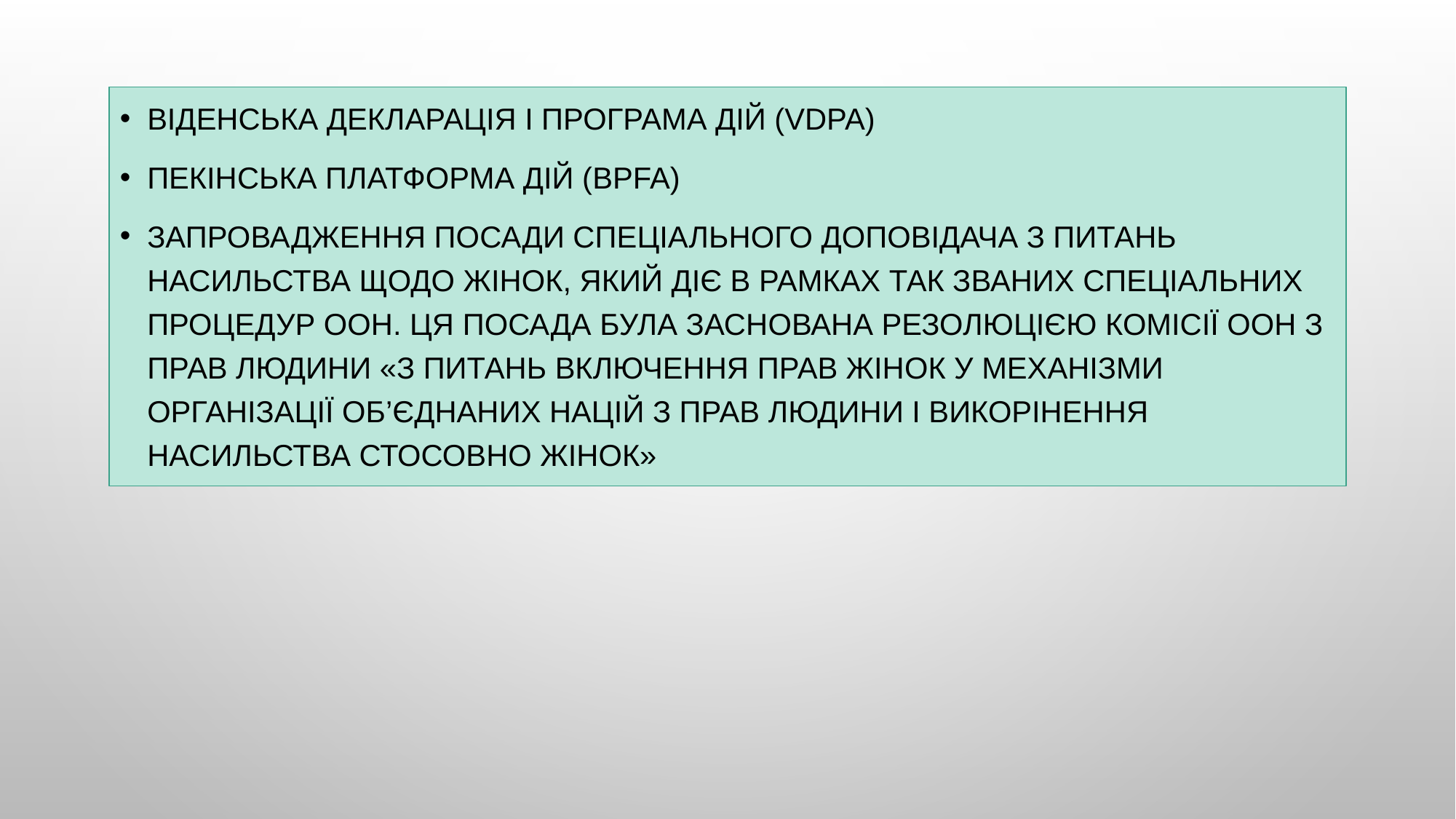

Віденська декларація і програма дій (VDPA)
Пекінська платформа дій (BPFA)
запровадження посади Спеціального доповідача з питань насильства щодо жінок, який діє в рамках так званих спеціальних процедур ООН. Ця посада була заснована Резолюцією Комісії ООН з прав людини «З питань включення прав жінок у механізми Організації Об’єднаних Націй з прав людини і викорінення насильства стосовно жінок»